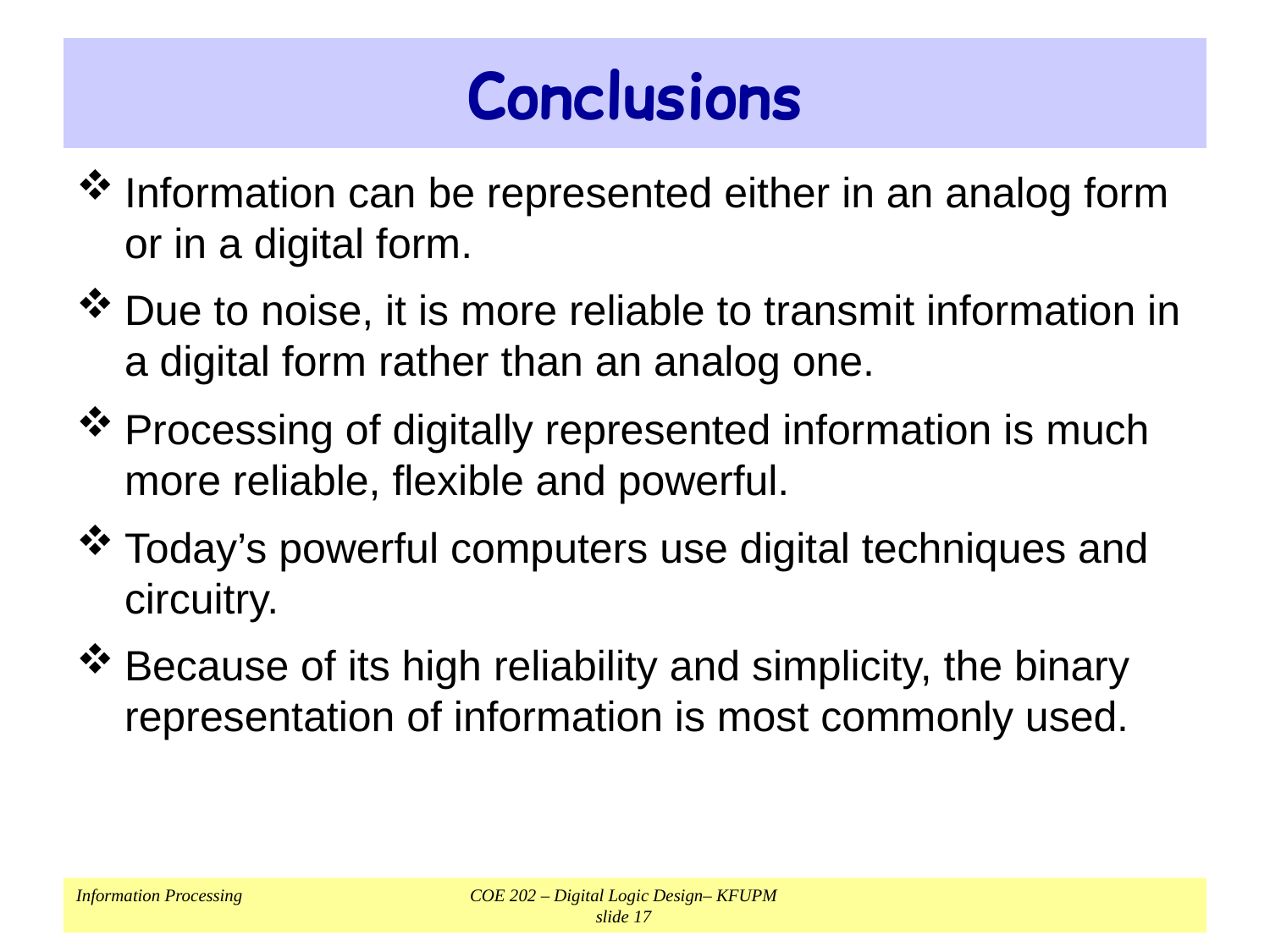

# Conclusions
Information can be represented either in an analog form or in a digital form.
Due to noise, it is more reliable to transmit information in a digital form rather than an analog one.
Processing of digitally represented information is much more reliable, flexible and powerful.
Today’s powerful computers use digital techniques and circuitry.
Because of its high reliability and simplicity, the binary representation of information is most commonly used.